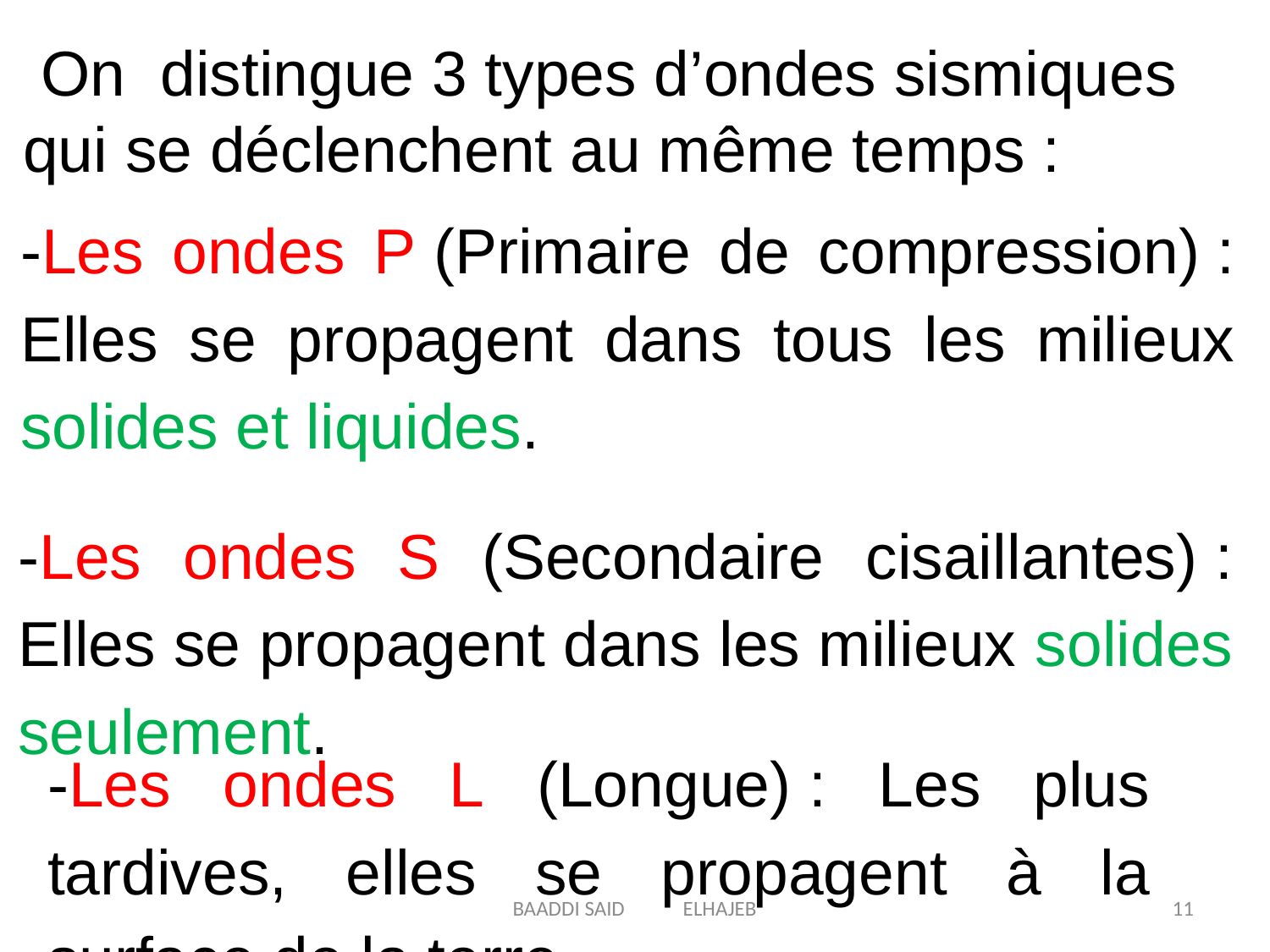

On  distingue 3 types d’ondes sismiques qui se déclenchent au même temps :
-Les ondes P (Primaire de compression) : Elles se propagent dans tous les milieux solides et liquides.
-Les ondes S (Secondaire cisaillantes) : Elles se propagent dans les milieux solides seulement.
-Les ondes L (Longue) : Les plus tardives, elles se propagent à la surface de la terre.
BAADDI SAID            ELHAJEB
11